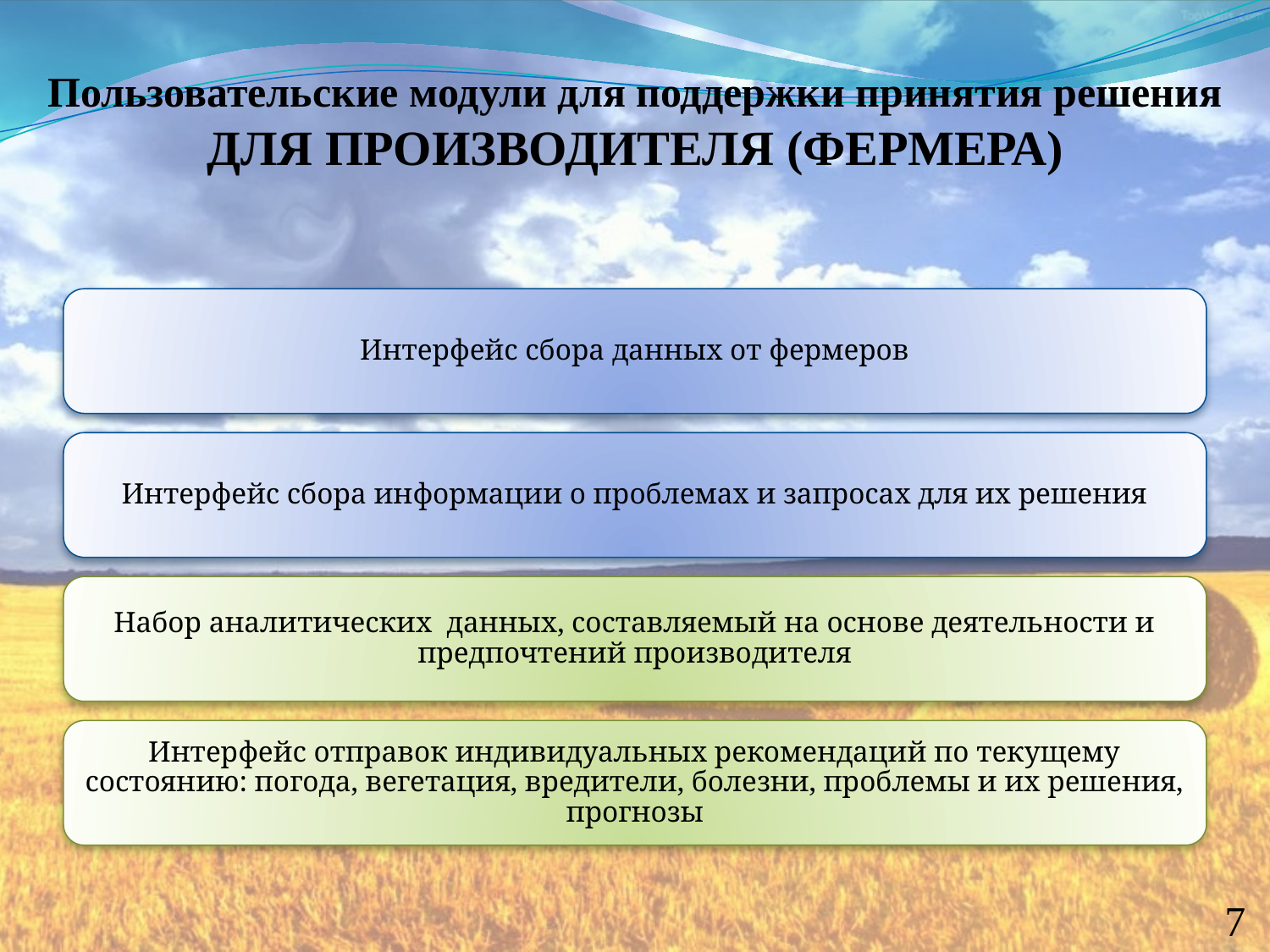

# Пользовательские модули для поддержки принятия решения ДЛЯ ПРОИЗВОДИТЕЛЯ (ФЕРМЕРА)
Интерфейс сбора данных от фермеров
Интерфейс сбора информации о проблемах и запросах для их решения
Набор аналитических  данных, составляемый на основе деятельности и предпочтений производителя
Интерфейс отправок индивидуальных рекомендаций по текущему состоянию: погода, вегетация, вредители, болезни, проблемы и их решения, прогнозы
7